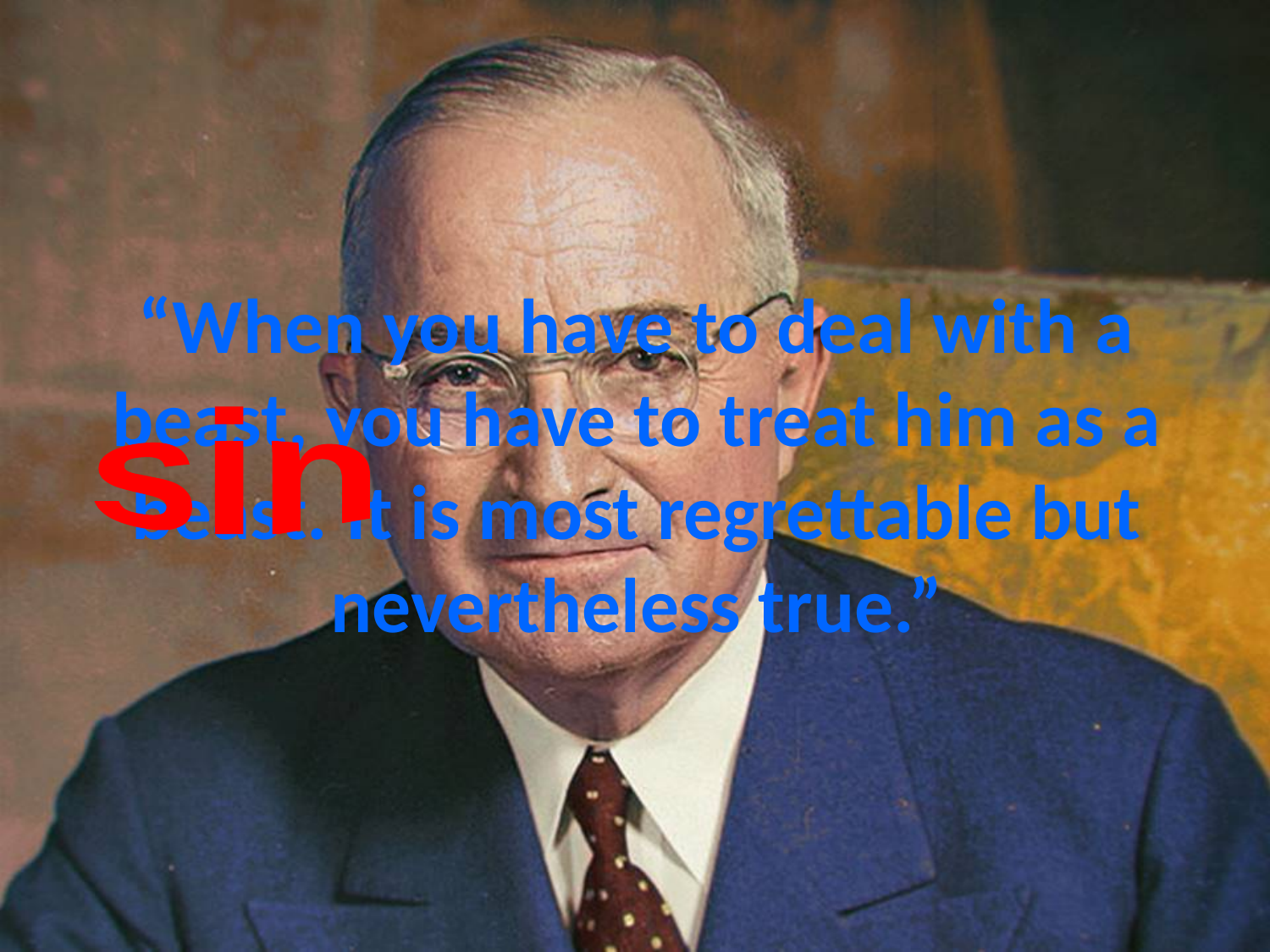

# “When you have to deal with a beast, you have to treat him as a beast. It is most regrettable but nevertheless true.”
sin